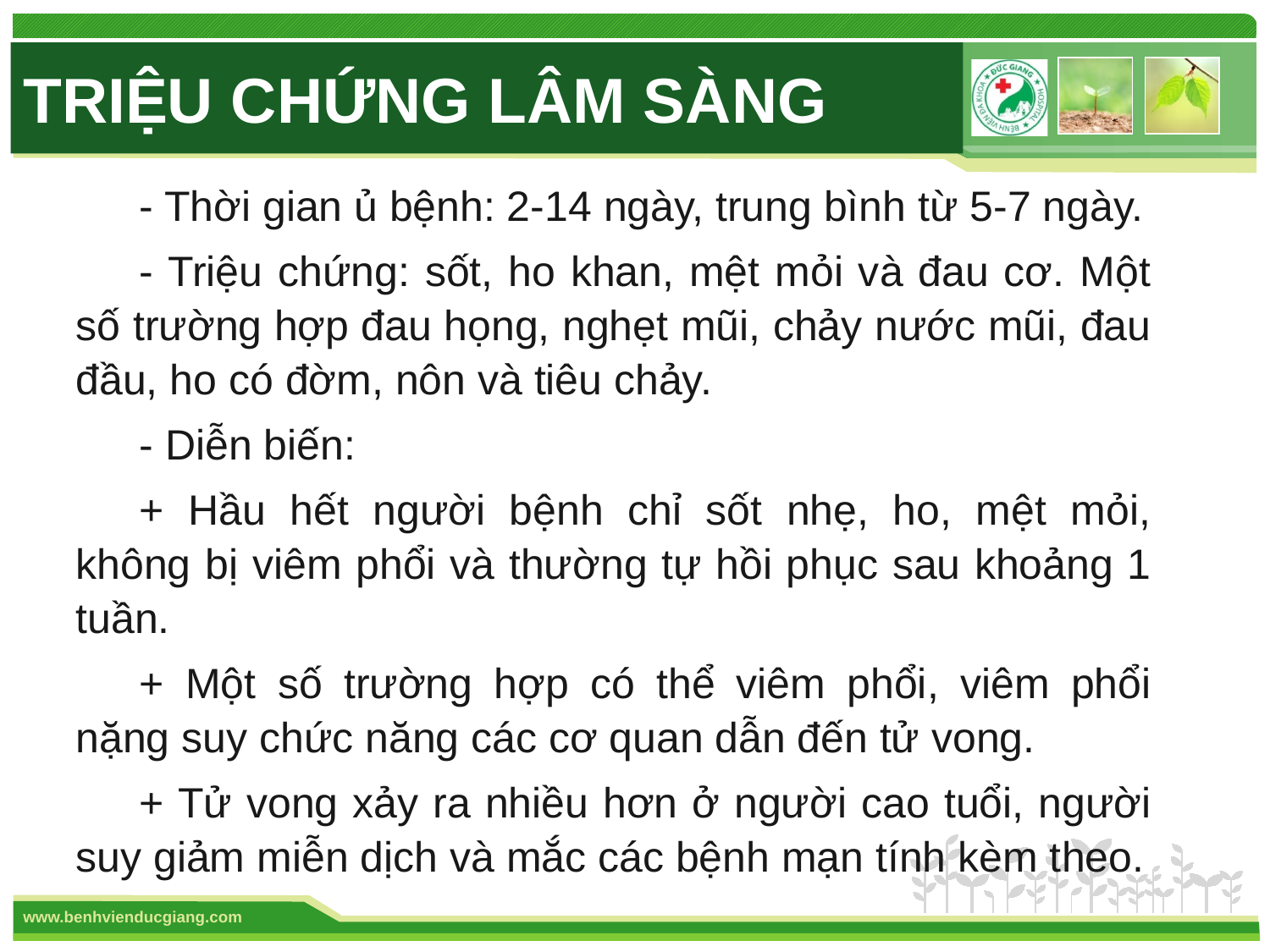

# TRIỆU CHỨNG LÂM SÀNG
- Thời gian ủ bệnh: 2-14 ngày, trung bình từ 5-7 ngày.
- Triệu chứng: sốt, ho khan, mệt mỏi và đau cơ. Một số trường hợp đau họng, nghẹt mũi, chảy nước mũi, đau đầu, ho có đờm, nôn và tiêu chảy.
- Diễn biến:
+ Hầu hết người bệnh chỉ sốt nhẹ, ho, mệt mỏi, không bị viêm phổi và thường tự hồi phục sau khoảng 1 tuần.
+ Một số trường hợp có thể viêm phổi, viêm phổi nặng suy chức năng các cơ quan dẫn đến tử vong.
+ Tử vong xảy ra nhiều hơn ở người cao tuổi, người suy giảm miễn dịch và mắc các bệnh mạn tính kèm theo.